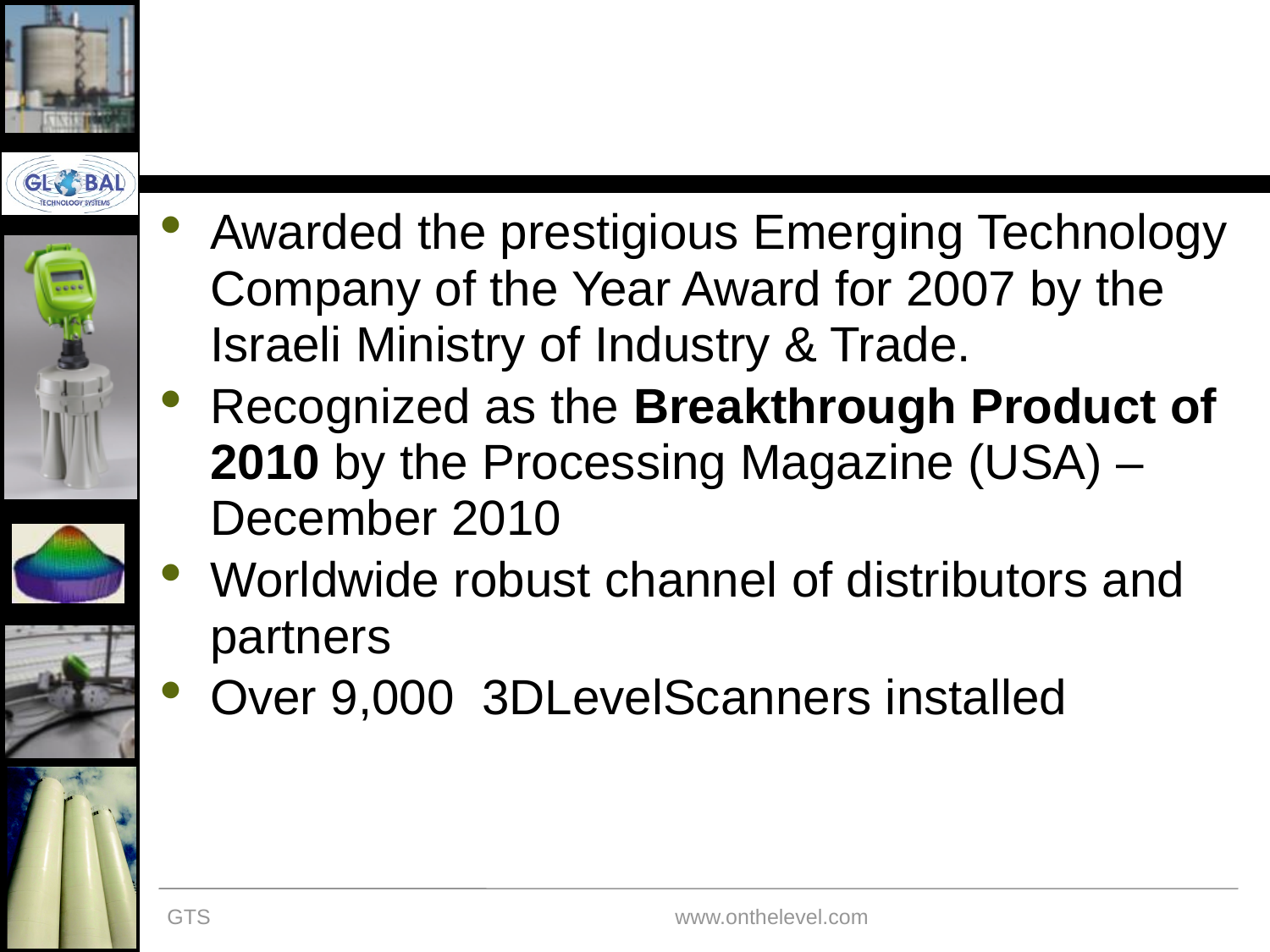

Awarded the prestigious Emerging Technology Company of the Year Award for 2007 by the Israeli Ministry of Industry & Trade.
Recognized as the Breakthrough Product of 2010 by the Processing Magazine (USA) – December 2010
Worldwide robust channel of distributors and partners
Over 9,000  3DLevelScanners installed